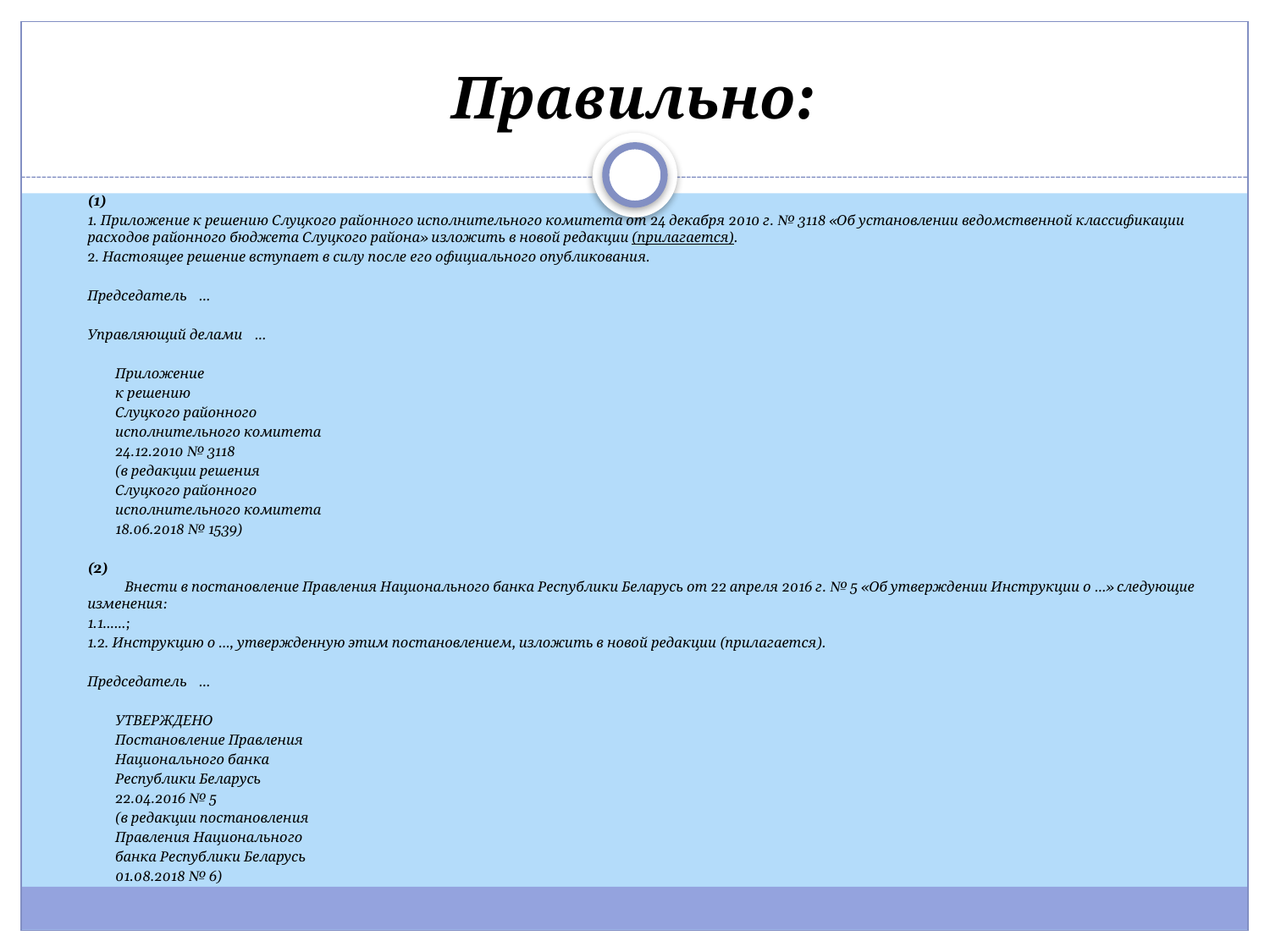

# Правильно:
(1)
1. Приложение к решению Слуцкого районного исполнительного комитета от 24 декабря 2010 г. № 3118 «Об установлении ведомственной классификации расходов районного бюджета Слуцкого района» изложить в новой редакции (прилагается).
2. Настоящее решение вступает в силу после его официального опубликования.

Председатель  							…

Управляющий делами						…

				Приложение
				к решению
				Слуцкого районного
				исполнительного комитета
				24.12.2010 № 3118
				(в редакции решения
				Слуцкого районного
				исполнительного комитета
				18.06.2018 № 1539)

(2)
           Внести в постановление Правления Национального банка Республики Беларусь от 22 апреля 2016 г. № 5 «Об утверждении Инструкции о …» следующие изменения:
1.1……;
1.2. Инструкцию о …, утвержденную этим постановлением, изложить в новой редакции (прилагается).

Председатель  						…

				УТВЕРЖДЕНО
				Постановление Правления
				Национального банка
				Республики Беларусь
				22.04.2016 № 5
				(в редакции постановления
				Правления Национального
				банка Республики Беларусь
				01.08.2018 № 6)